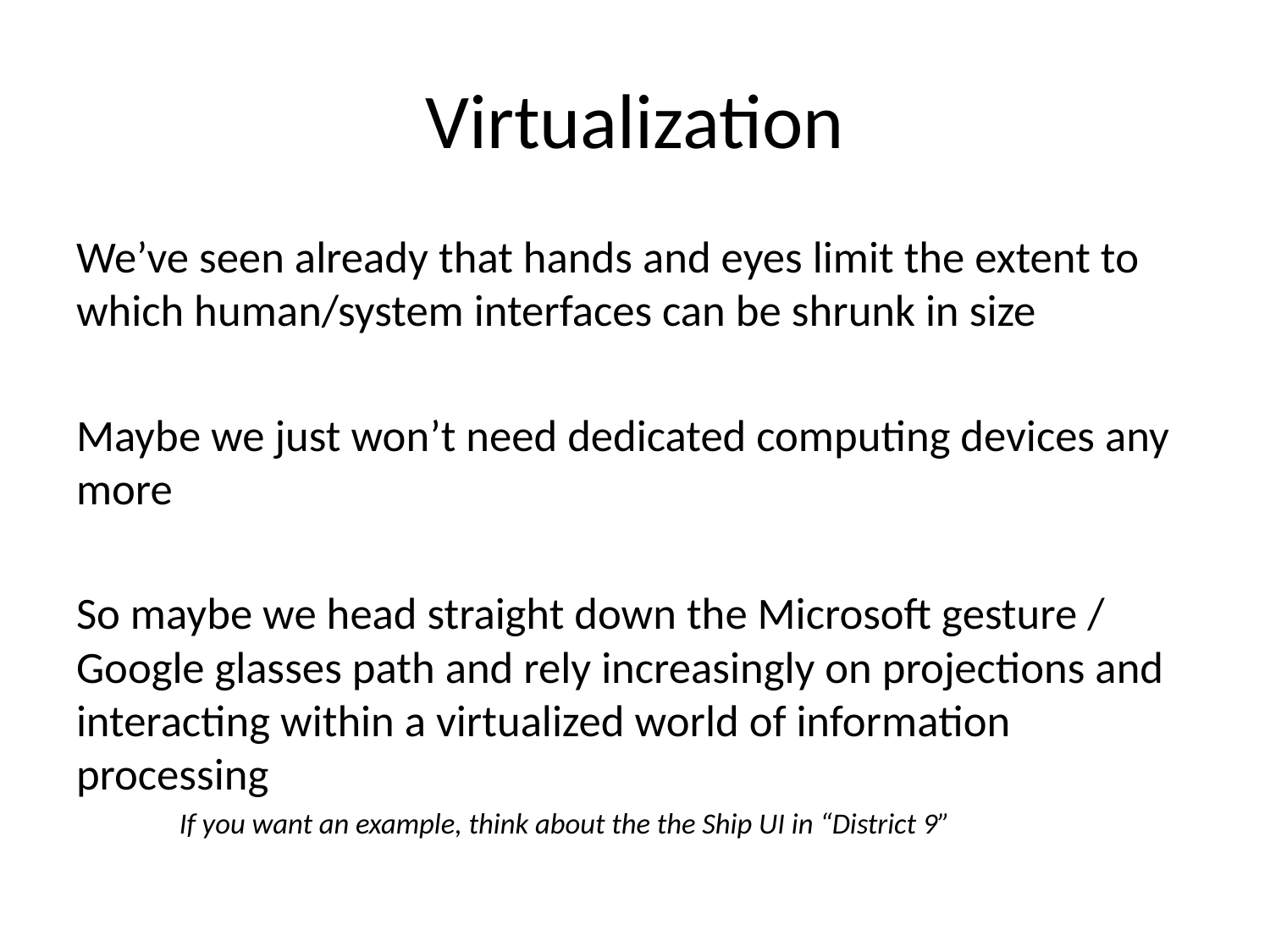

# Virtualization
We’ve seen already that hands and eyes limit the extent to which human/system interfaces can be shrunk in size

Maybe we just won’t need dedicated computing devices any more

So maybe we head straight down the Microsoft gesture / Google glasses path and rely increasingly on projections and interacting within a virtualized world of information processing
If you want an example, think about the the Ship UI in “District 9”